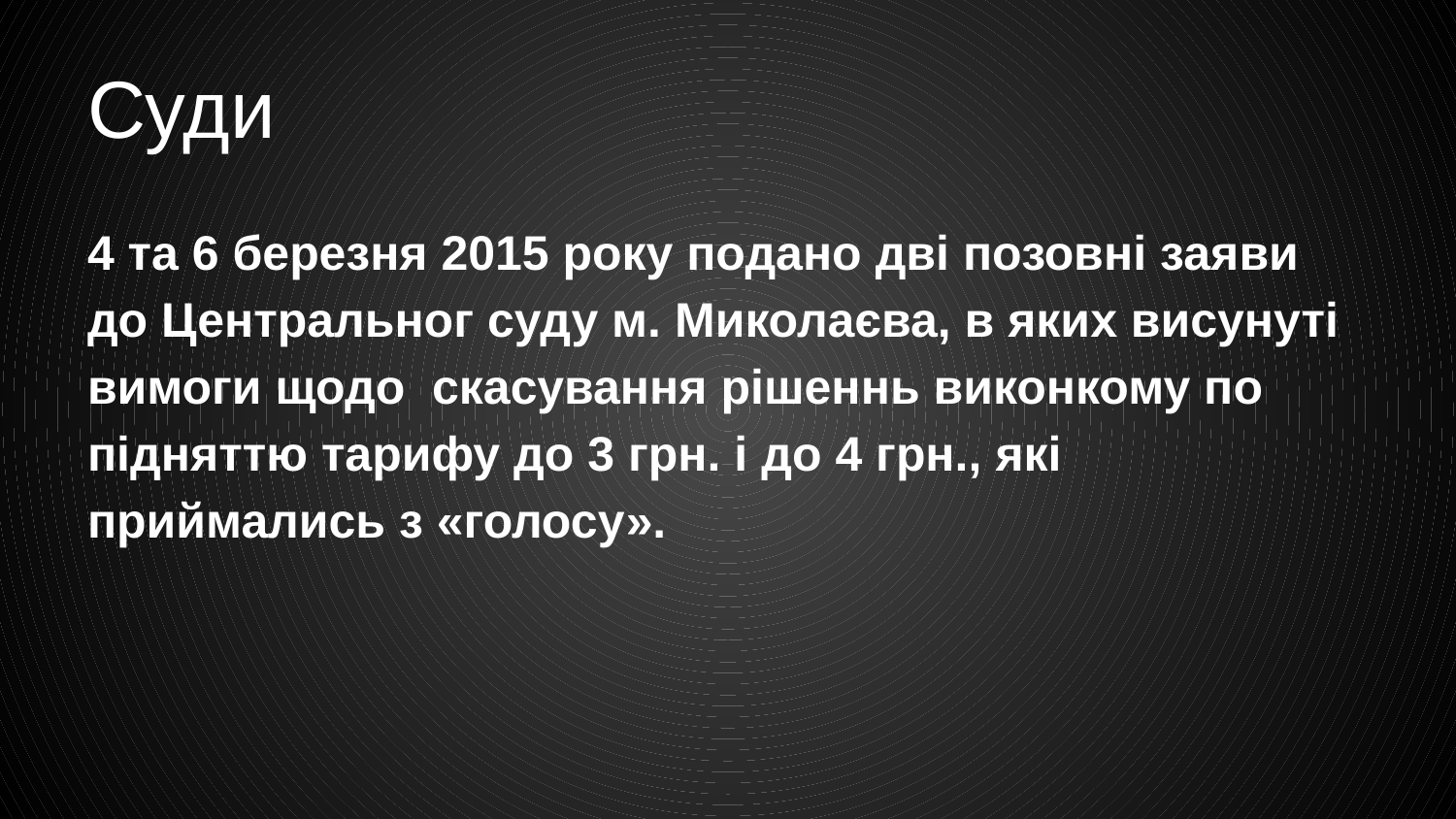

# Суди

4 та 6 березня 2015 року подано дві позовні заяви до Центральног суду м. Миколаєва, в яких висунуті вимоги щодо  скасування рішеннь виконкому по підняттю тарифу до 3 грн. і до 4 грн., які приймались з «голосу».